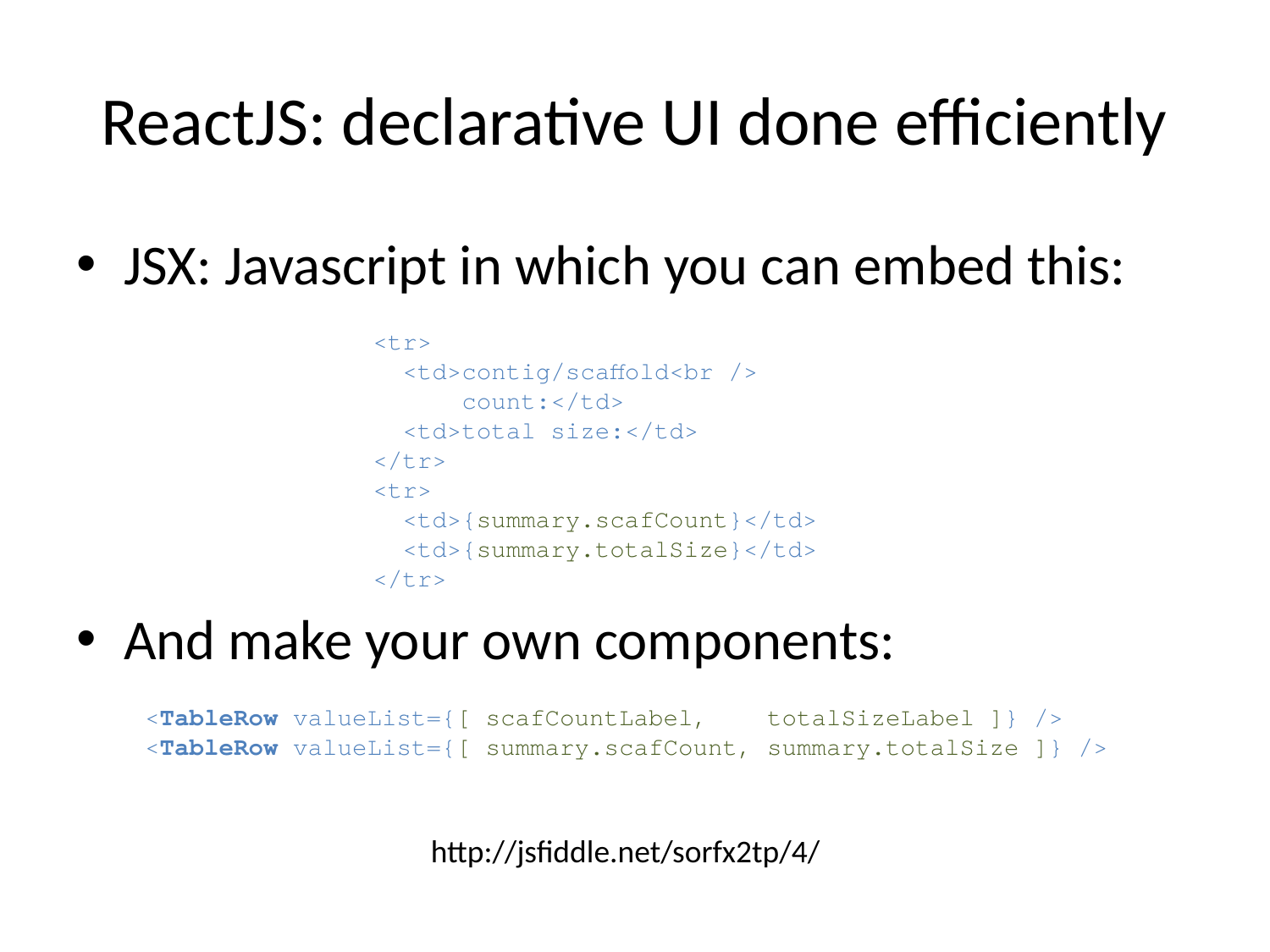

# ReactJS: declarative UI done efficiently
JSX: Javascript in which you can embed this:

And make your own components:
<tr>
  <td>contig/scaffold<br />
      count:</td>
  <td>total size:</td>
</tr>
<tr>
  <td>{summary.scafCount}</td>
  <td>{summary.totalSize}</td>
</tr>
<TableRow valueList={[ scafCountLabel,    totalSizeLabel ]} />
<TableRow valueList={[ summary.scafCount, summary.totalSize ]} />
http://jsfiddle.net/sorfx2tp/4/